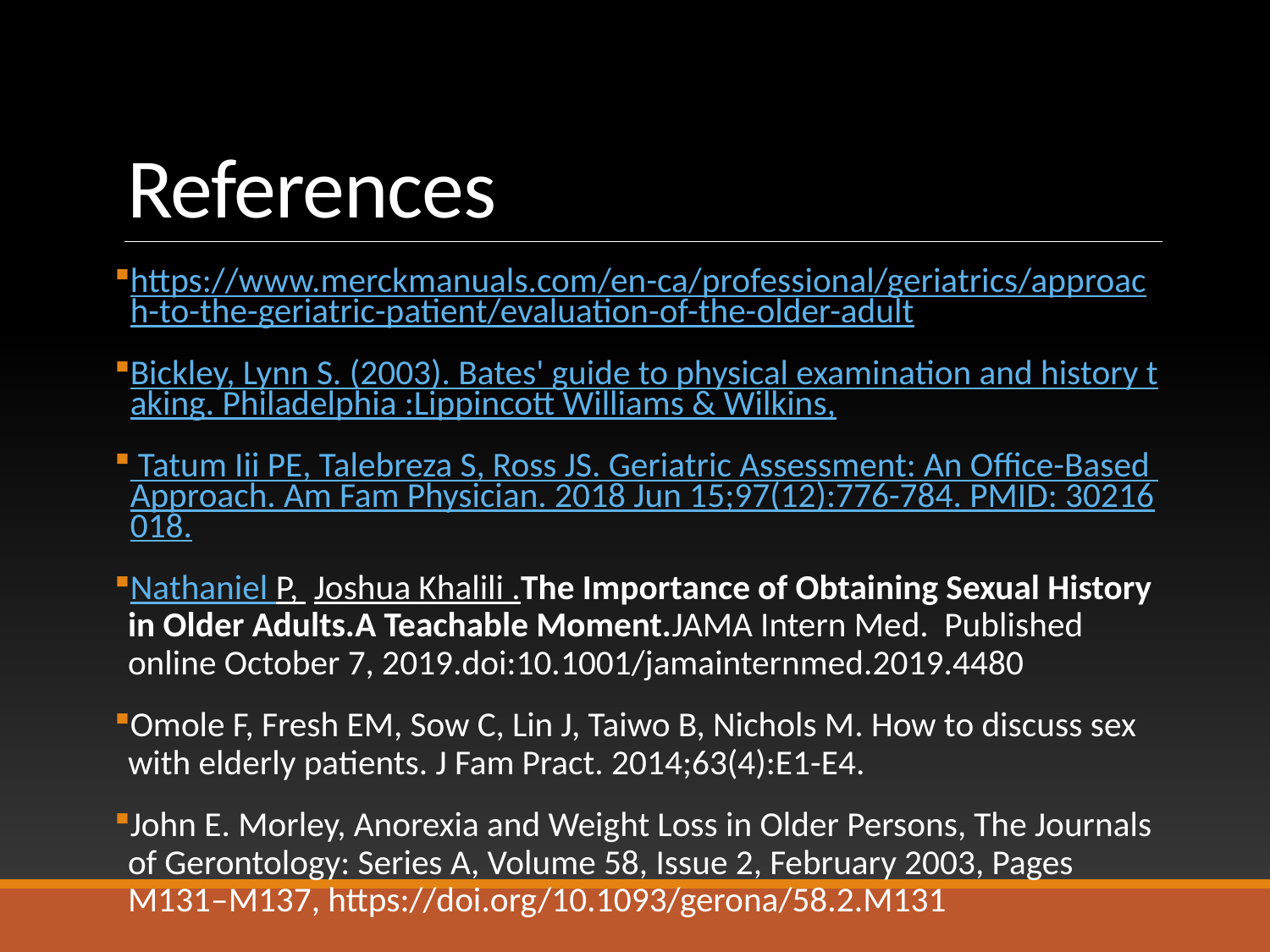

# References
https://www.merckmanuals.com/en-ca/professional/geriatrics/approach-to-the-geriatric-patient/evaluation-of-the-older-adult
Bickley, Lynn S. (2003). Bates' guide to physical examination and history taking. Philadelphia :Lippincott Williams & Wilkins,
 Tatum Iii PE, Talebreza S, Ross JS. Geriatric Assessment: An Office-Based Approach. Am Fam Physician. 2018 Jun 15;97(12):776-784. PMID: 30216018.
Nathaniel P,  Joshua Khalili .The Importance of Obtaining Sexual History in Older Adults.A Teachable Moment.JAMA Intern Med.  Published online October 7, 2019.doi:10.1001/jamainternmed.2019.4480
Omole F, Fresh EM, Sow C, Lin J, Taiwo B, Nichols M. How to discuss sex with elderly patients. J Fam Pract. 2014;63(4):E1-E4.
John E. Morley, Anorexia and Weight Loss in Older Persons, The Journals of Gerontology: Series A, Volume 58, Issue 2, February 2003, Pages M131–M137, https://doi.org/10.1093/gerona/58.2.M131